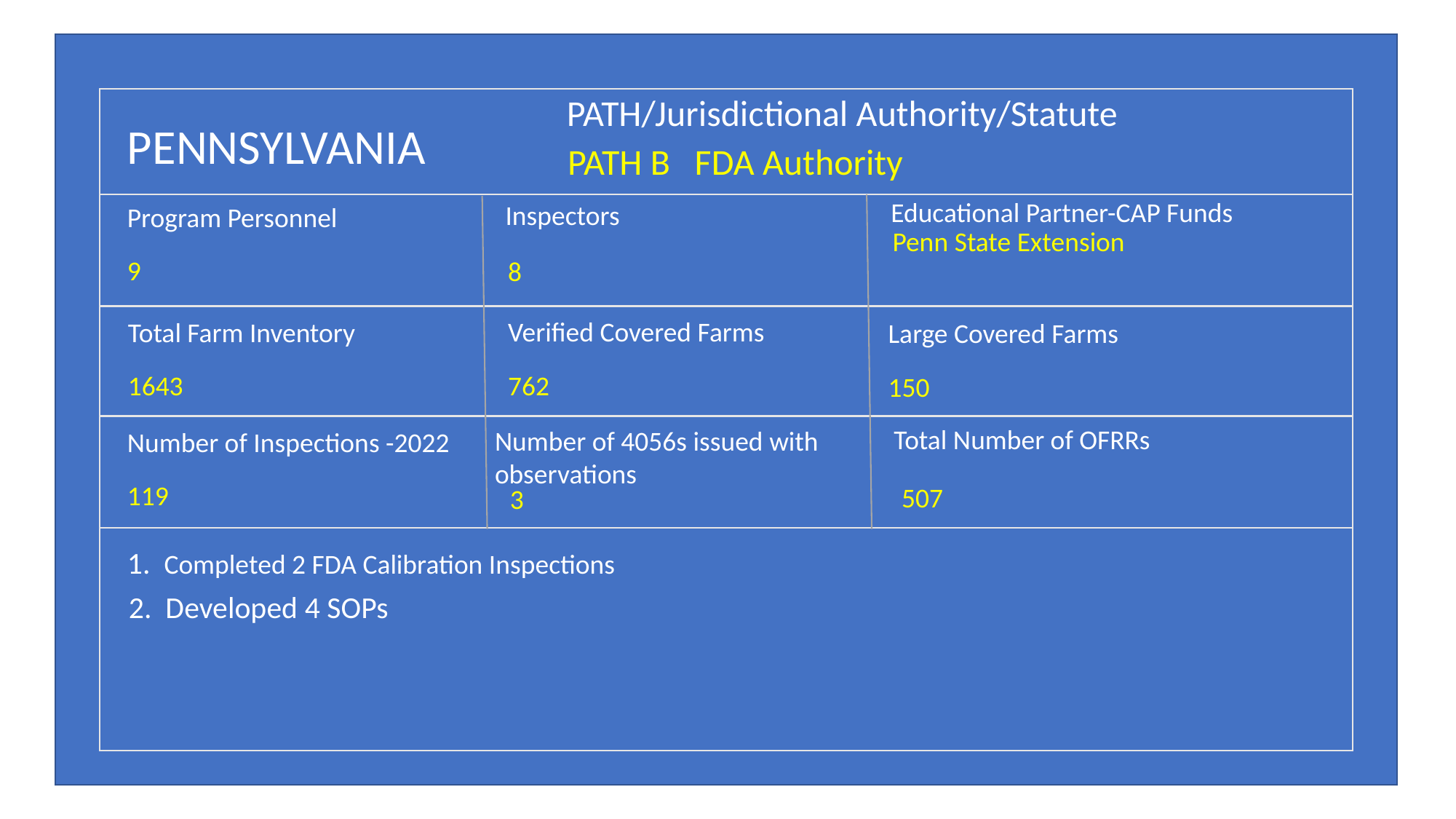

PATH/Jurisdictional Authority/Statute

PENNSYLVANIA
PATH B   FDA Authority
 Educational Partner-CAP Funds
Inspectors

Program Personnel
Penn State Extension
9
8

Verified Covered Farms
Total Farm Inventory
Large Covered Farms
762
1643
150

Total Number of OFRRs
Number of 4056s issued with observations
Number of Inspections -2022
119
507
3

1.  Completed 2 FDA Calibration Inspections
2.  Developed 4 SOPs